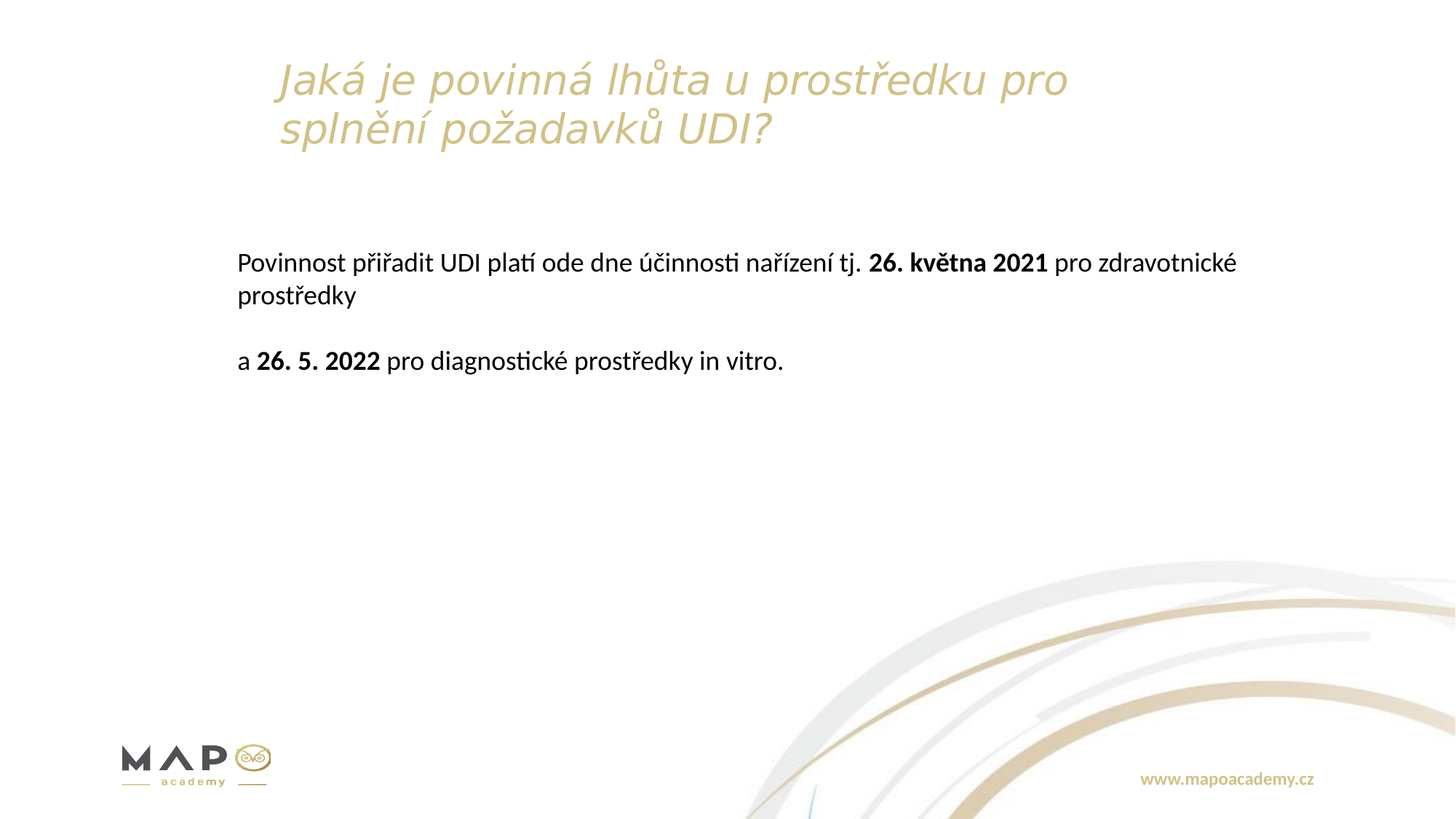

# Jaká je povinná lhůta u prostředku pro splnění požadavků UDI?

Povinnost přiřadit UDI platí ode dne účinnosti nařízení tj. 26. května 2021 pro zdravotnické prostředky

a 26. 5. 2022 pro diagnostické prostředky in vitro.